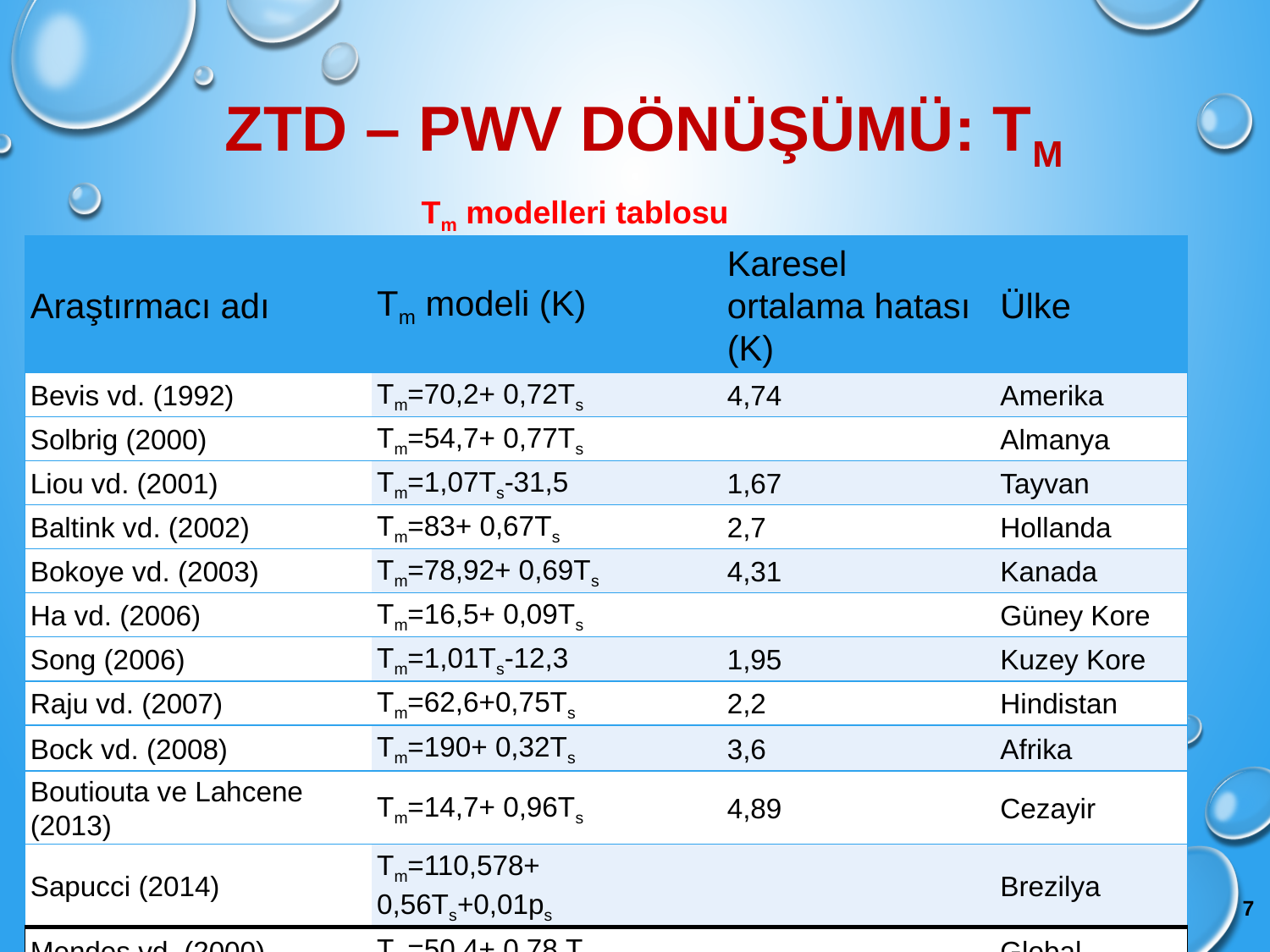

# ZTD – PWV Dönüşümü: tm
Tm modelleri tablosu
| Araştırmacı adı | Tm modeli (K) | Karesel ortalama hatası (K) | Ülke |
| --- | --- | --- | --- |
| Bevis vd. (1992) | Tm=70,2+ 0,72Ts | 4,74 | Amerika |
| Solbrig (2000) | Tm=54,7+ 0,77Ts |  | Almanya |
| Liou vd. (2001) | Tm=1,07Ts-31,5 | 1,67 | Tayvan |
| Baltink vd. (2002) | Tm=83+ 0,67Ts | 2,7 | Hollanda |
| Bokoye vd. (2003) | Tm=78,92+ 0,69Ts | 4,31 | Kanada |
| Ha vd. (2006) | Tm=16,5+ 0,09Ts |  | Güney Kore |
| Song (2006) | Tm=1,01Ts-12,3 | 1,95 | Kuzey Kore |
| Raju vd. (2007) | Tm=62,6+0,75Ts | 2,2 | Hindistan |
| Bock vd. (2008) | Tm=190+ 0,32Ts | 3,6 | Afrika |
| Boutiouta ve Lahcene (2013) | Tm=14,7+ 0,96Ts | 4,89 | Cezayir |
| Sapucci (2014) | Tm=110,578+ 0,56Ts+0,01ps |  | Brezilya |
| Mendes vd. (2000) | Tm=50,4+ 0,78,Ts |  | Global |
| Schüler vd. (2001) | Tm=86,9+ 0,64,Ts |  | Global |
7